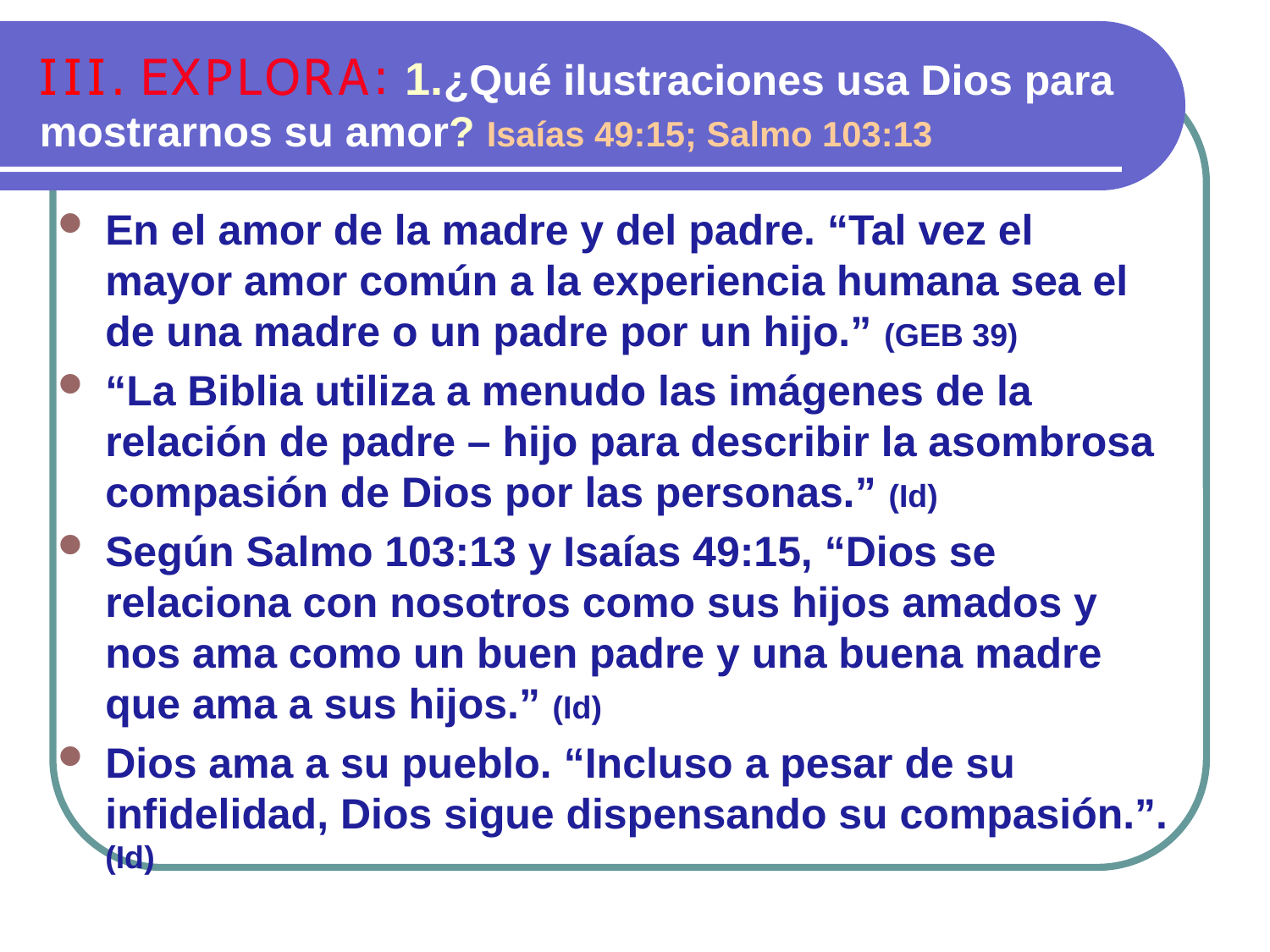

III. EXPLORA: 1.¿Qué ilustraciones usa Dios para mostrarnos su amor? Isaías 49:15; Salmo 103:13
En el amor de la madre y del padre. “Tal vez el mayor amor común a la experiencia humana sea el de una madre o un padre por un hijo.” (GEB 39)
“La Biblia utiliza a menudo las imágenes de la relación de padre – hijo para describir la asombrosa compasión de Dios por las personas.” (Id)
Según Salmo 103:13 y Isaías 49:15, “Dios se relaciona con nosotros como sus hijos amados y nos ama como un buen padre y una buena madre que ama a sus hijos.” (Id)
Dios ama a su pueblo. “Incluso a pesar de su infidelidad, Dios sigue dispensando su compasión.”. (Id)